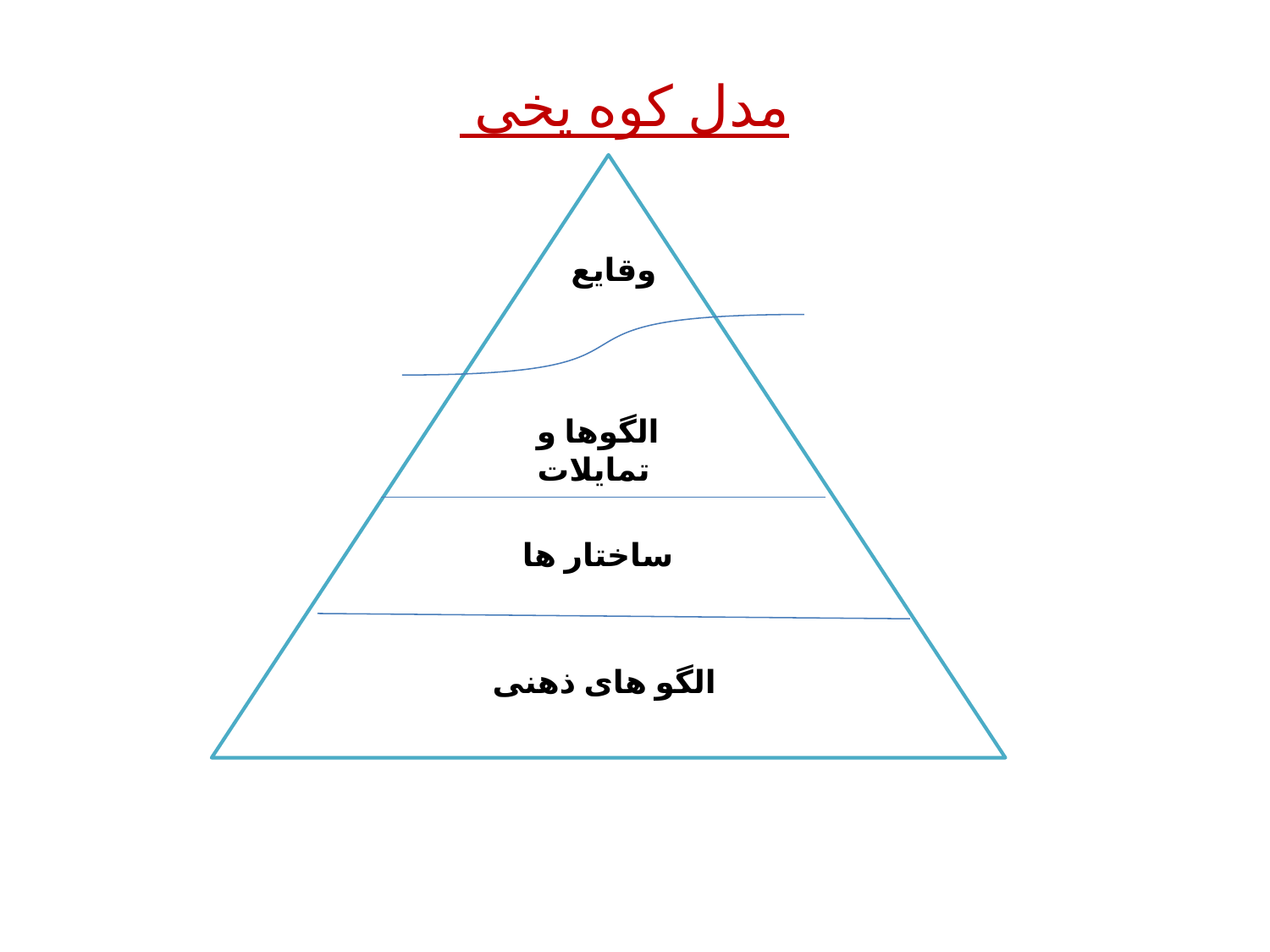

مدل کوه یخی
دذدذ ر
وقایع
الگوها و تمایلات
ساختار ها
الگو های ذهنی